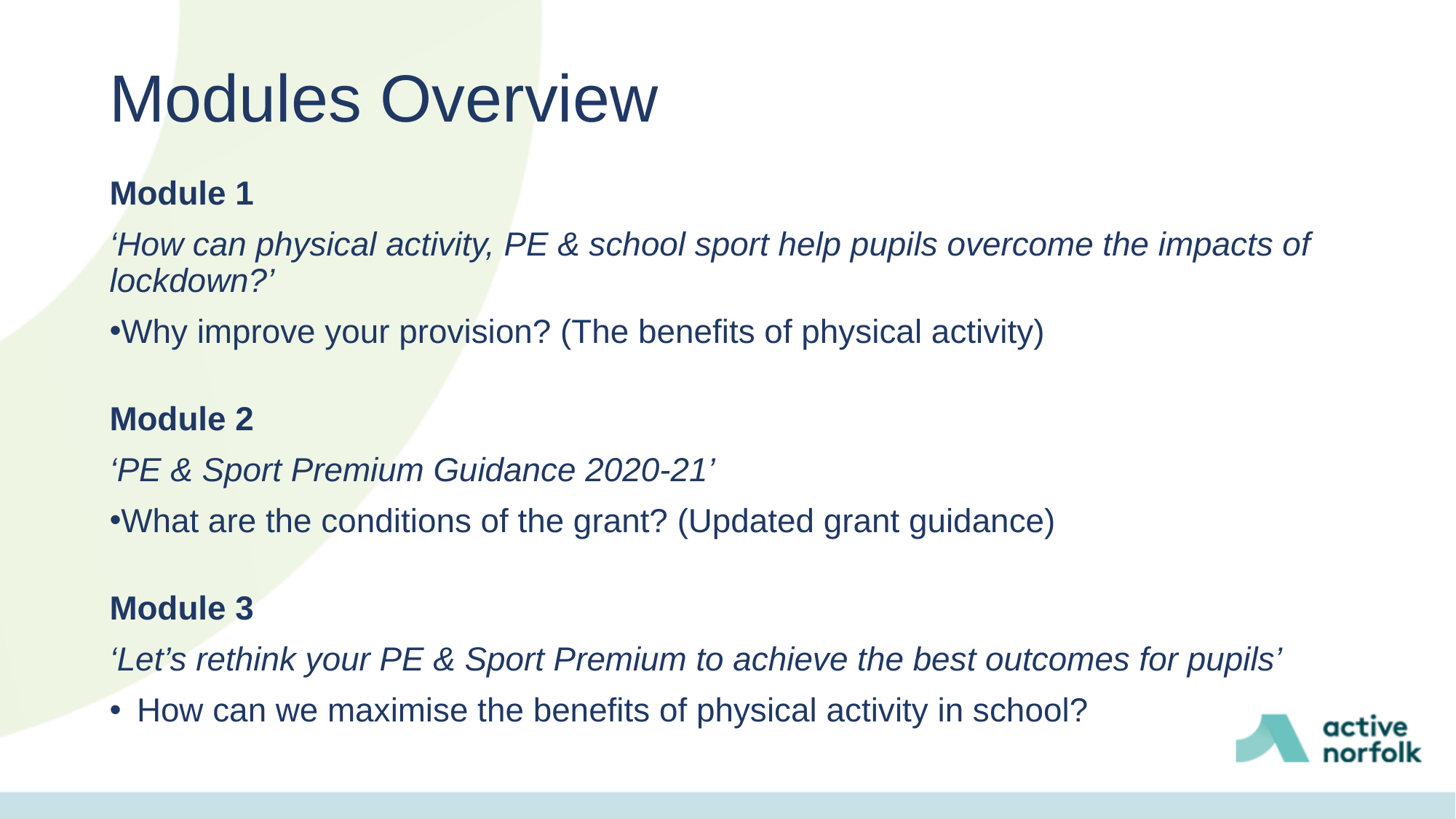

Modules Overview
Module 1
‘How can physical activity, PE & school sport help pupils overcome the impacts of lockdown?’
Why improve your provision? (The benefits of physical activity)
Module 2
‘PE & Sport Premium Guidance 2020-21’
What are the conditions of the grant? (Updated grant guidance)
Module 3
‘Let’s rethink your PE & Sport Premium to achieve the best outcomes for pupils’
How can we maximise the benefits of physical activity in school?